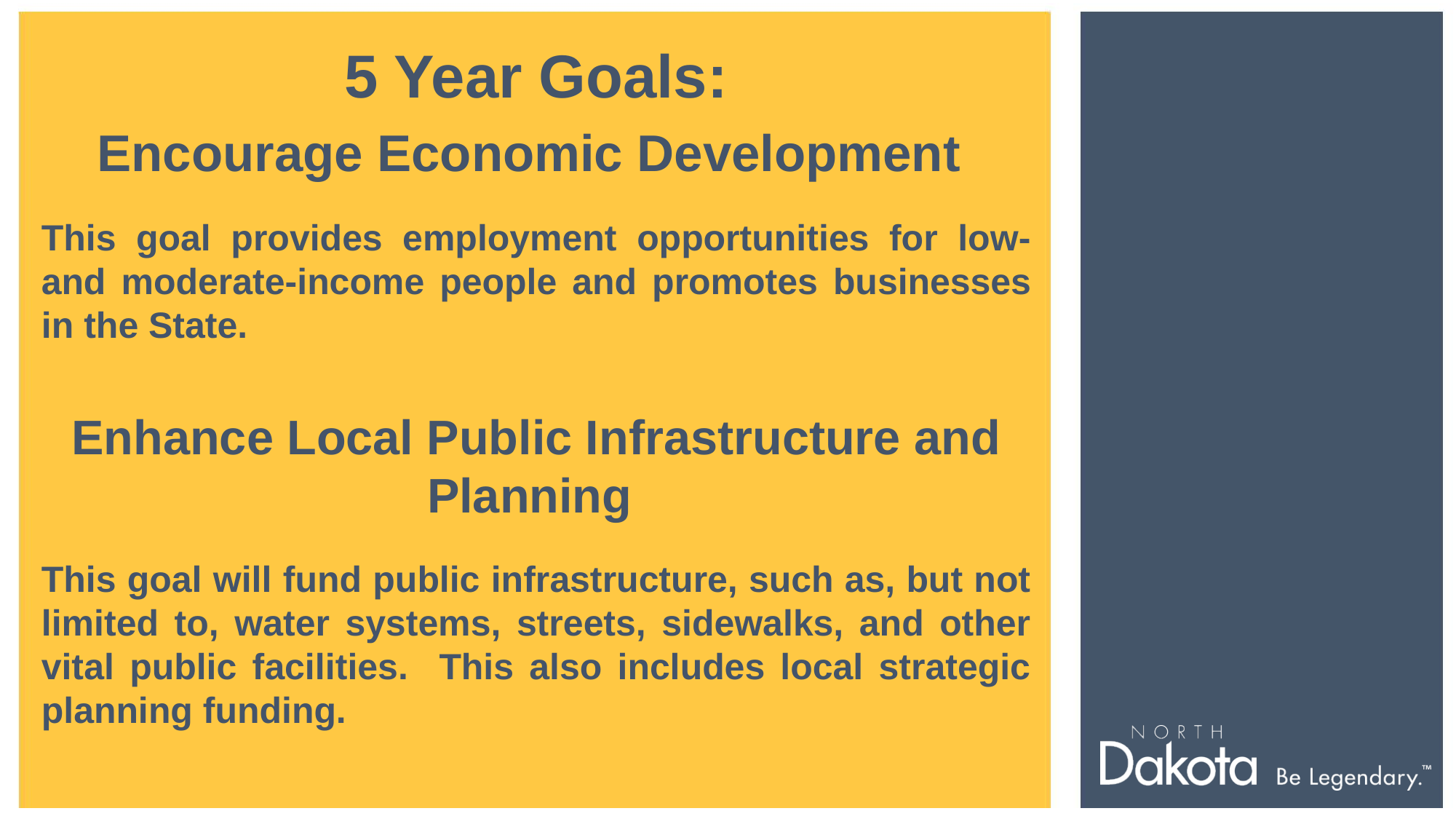

5 Year Goals:
Encourage Economic Development

This goal provides employment opportunities for low- and moderate-income people and promotes businesses in the State.

Enhance Local Public Infrastructure and Planning

This goal will fund public infrastructure, such as, but not limited to, water systems, streets, sidewalks, and other vital public facilities.  This also includes local strategic planning funding.